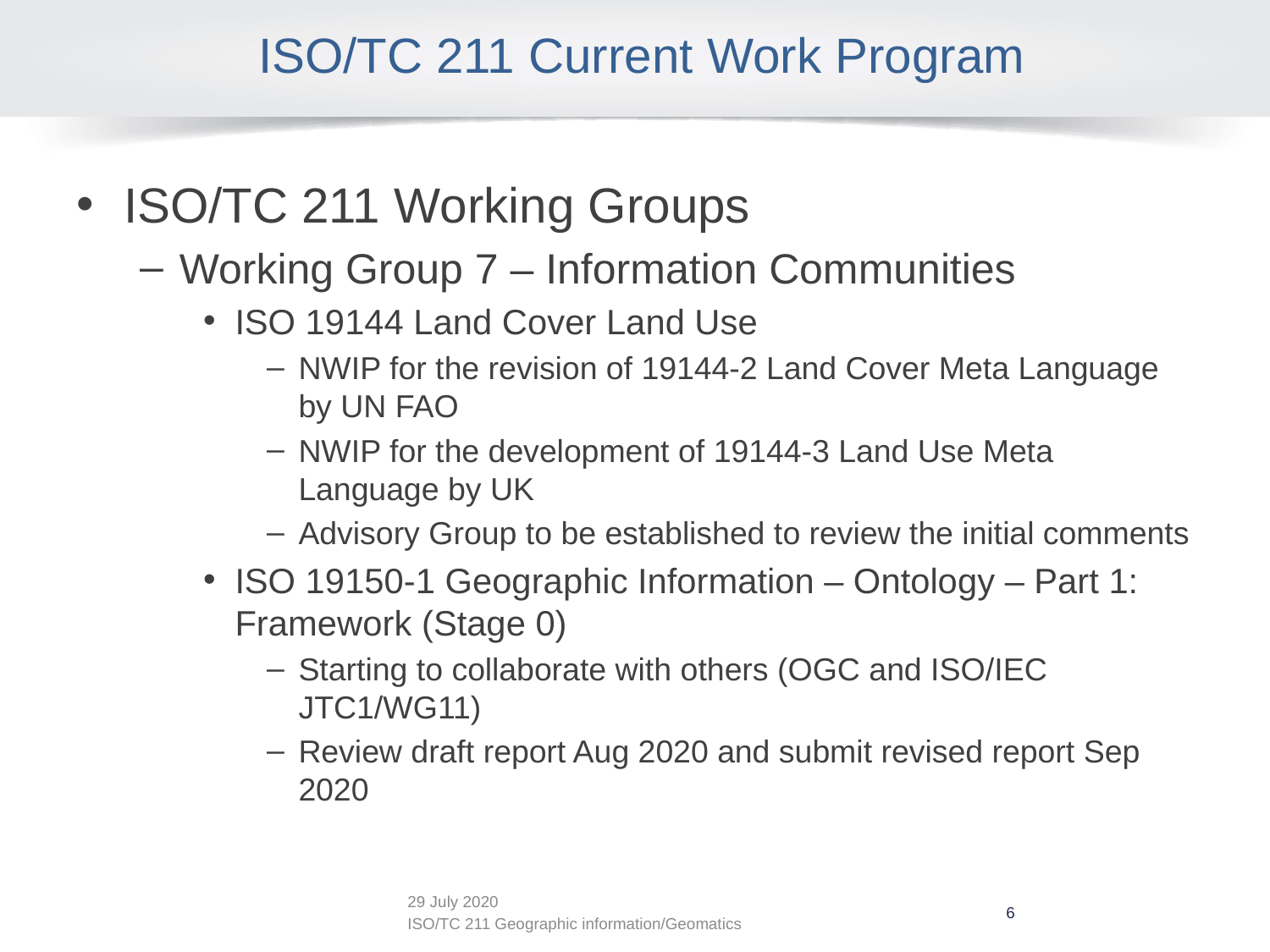

# ISO/TC 211 Current Work Program
ISO/TC 211 Working Groups
Working Group 7 – Information Communities
ISO 19144 Land Cover Land Use
NWIP for the revision of 19144-2 Land Cover Meta Language by UN FAO
NWIP for the development of 19144-3 Land Use Meta Language by UK
Advisory Group to be established to review the initial comments
ISO 19150-1 Geographic Information – Ontology – Part 1: Framework (Stage 0)
Starting to collaborate with others (OGC and ISO/IEC JTC1/WG11)
Review draft report Aug 2020 and submit revised report Sep 2020